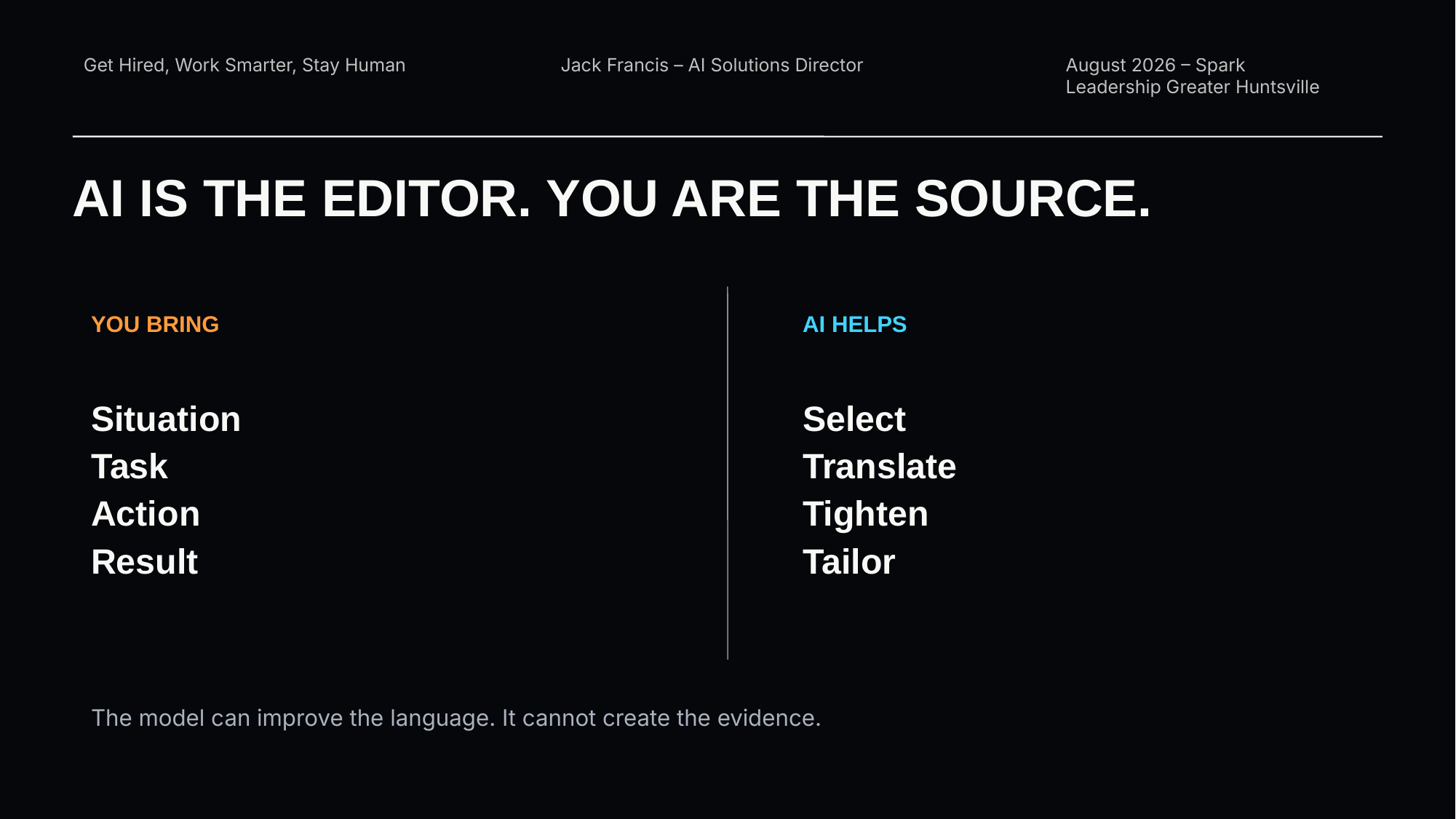

AI IS THE EDITOR. YOU ARE THE SOURCE.

YOU BRING
AI HELPS
Situation
Task
Action
Result
Select
Translate
Tighten
Tailor
The model can improve the language. It cannot create the evidence.